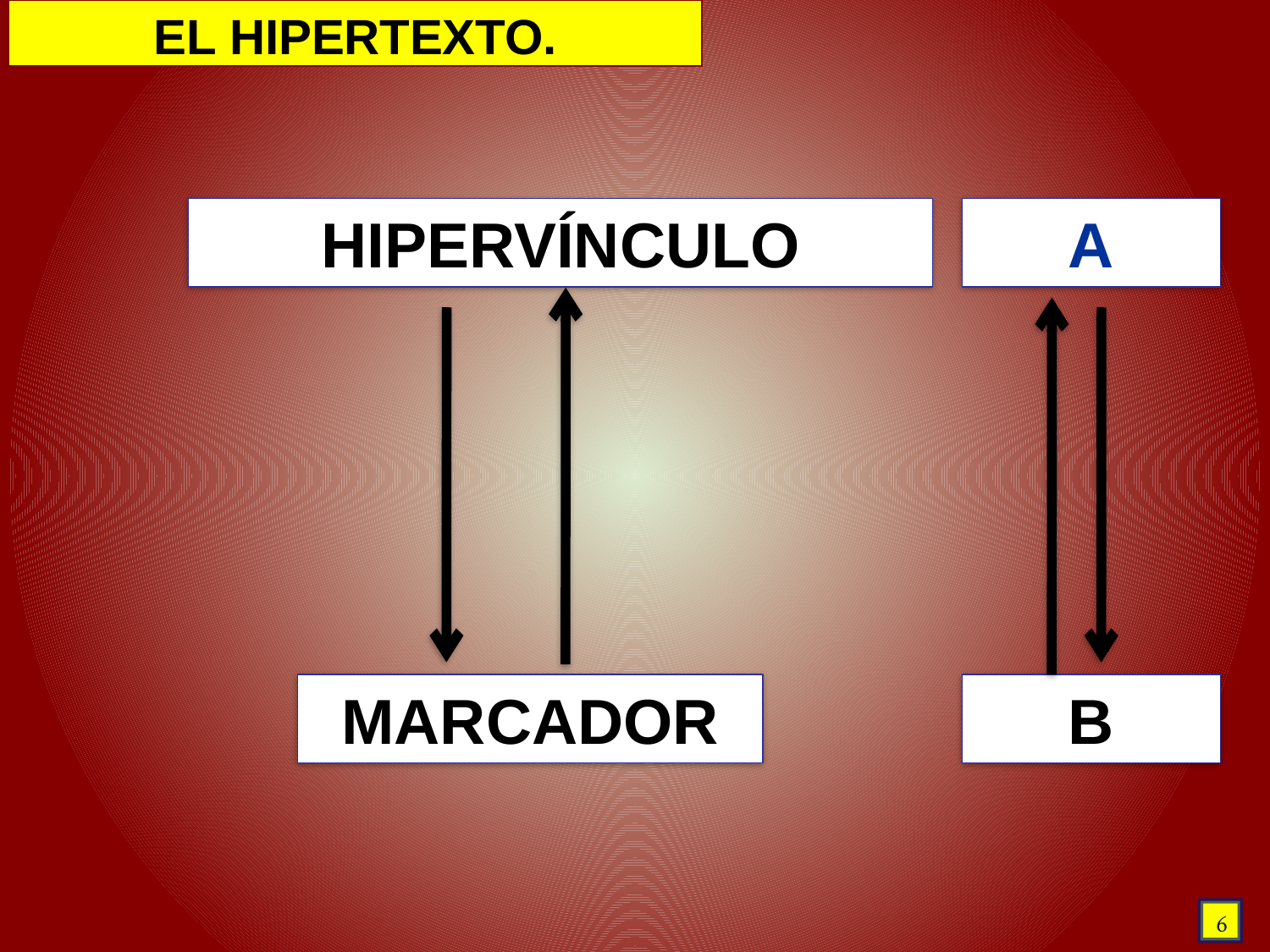

EL HIPERTEXTO.
HIPERVÍNCULO
A
MARCADOR
B
6